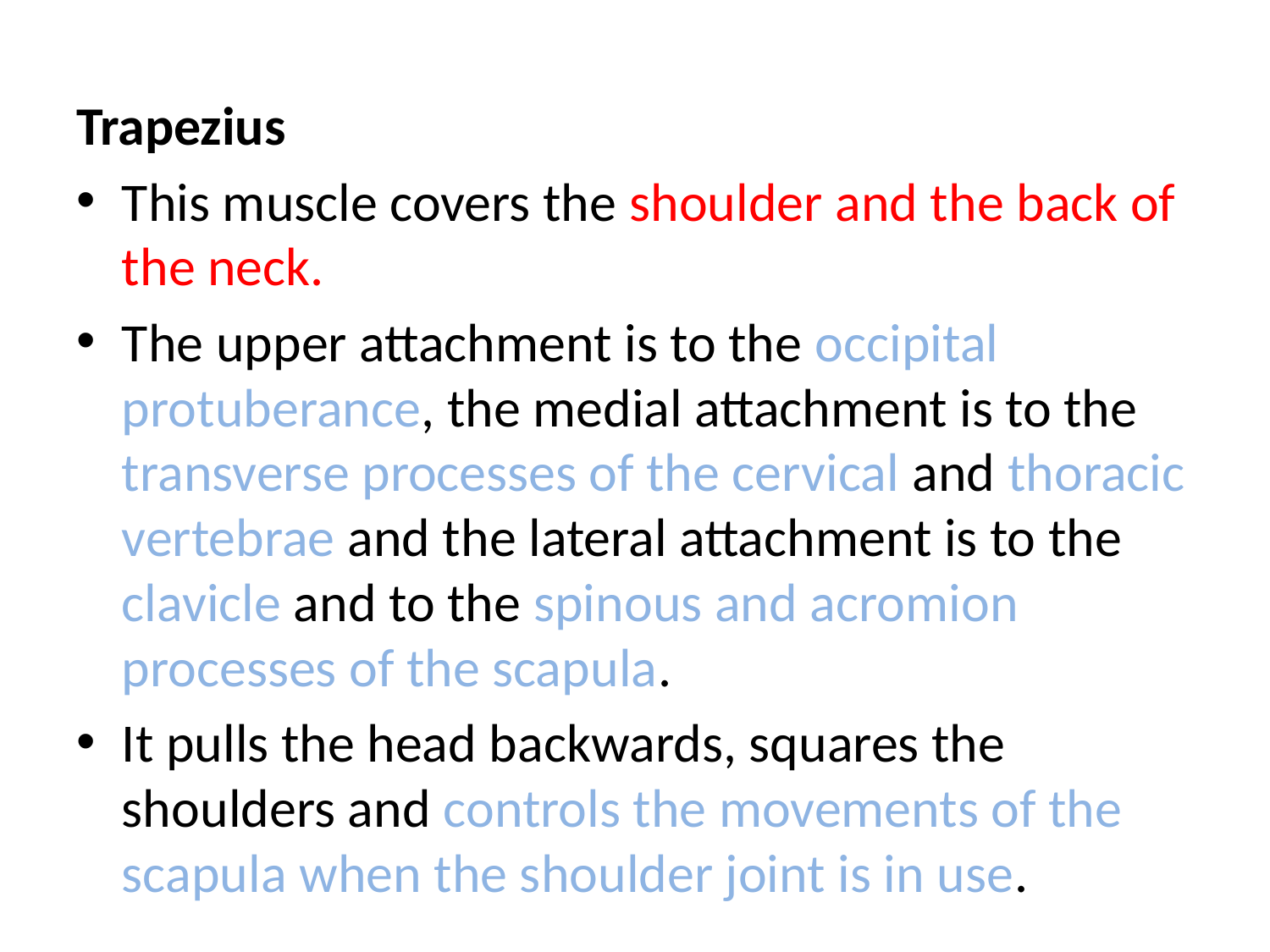

Trapezius
This muscle covers the shoulder and the back of the neck.
The upper attachment is to the occipital protuberance, the medial attachment is to the transverse processes of the cervical and thoracic vertebrae and the lateral attachment is to the clavicle and to the spinous and acromion processes of the scapula.
It pulls the head backwards, squares the shoulders and controls the movements of the scapula when the shoulder joint is in use.